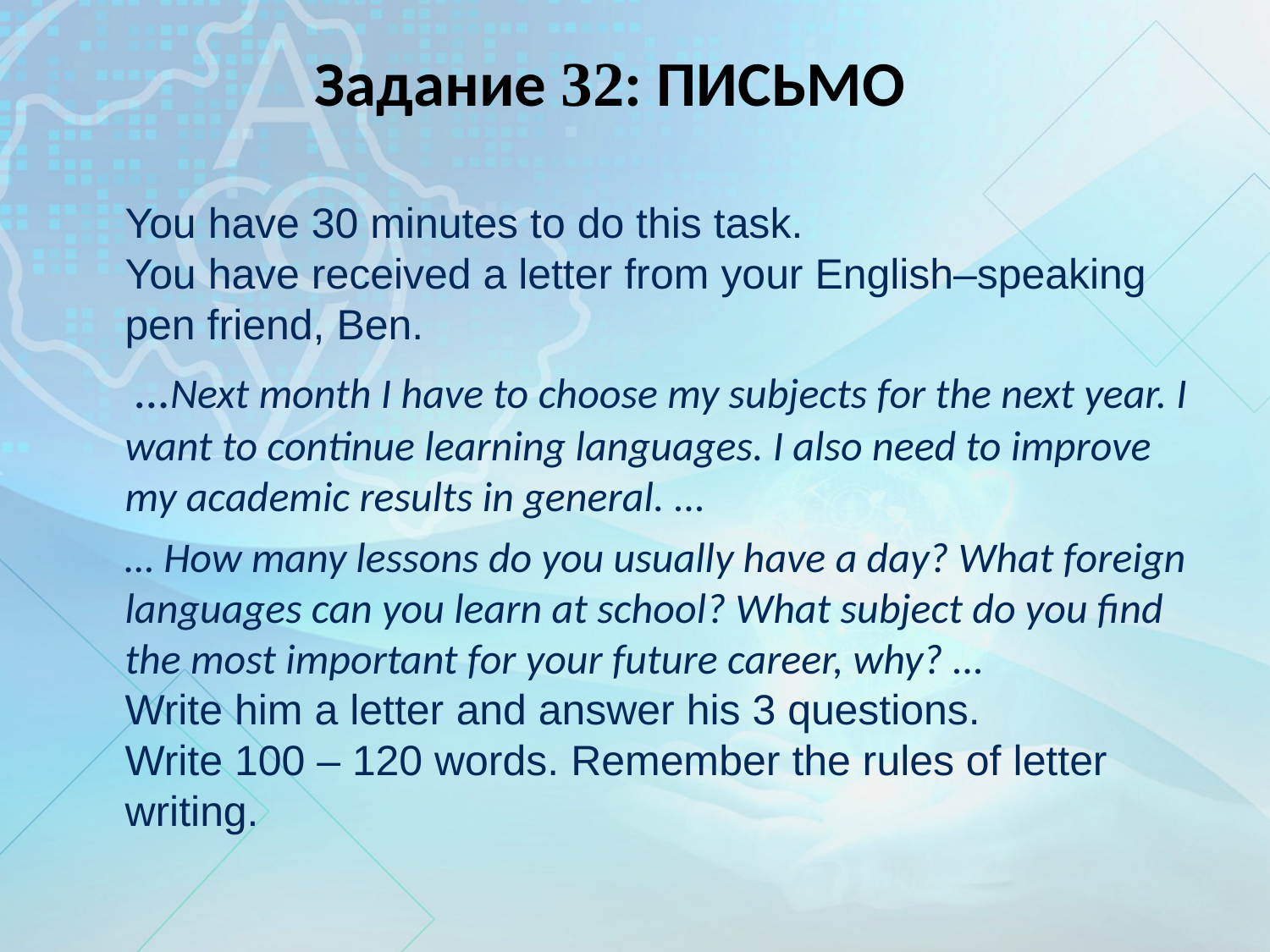

Задание 32: ПИСЬМО
You have 30 minutes to do this task.
You have received a letter from your English–speaking pen friend, Ben.
 …Next month I have to choose my subjects for the next year. I want to continue learning languages. I also need to improve my academic results in general. ...
… How many lessons do you usually have a day? What foreign languages can you learn at school? What subject do you find the most important for your future career, why? ...
Write him a letter and answer his 3 questions.
Write 100 – 120 words. Remember the rules of letter writing.